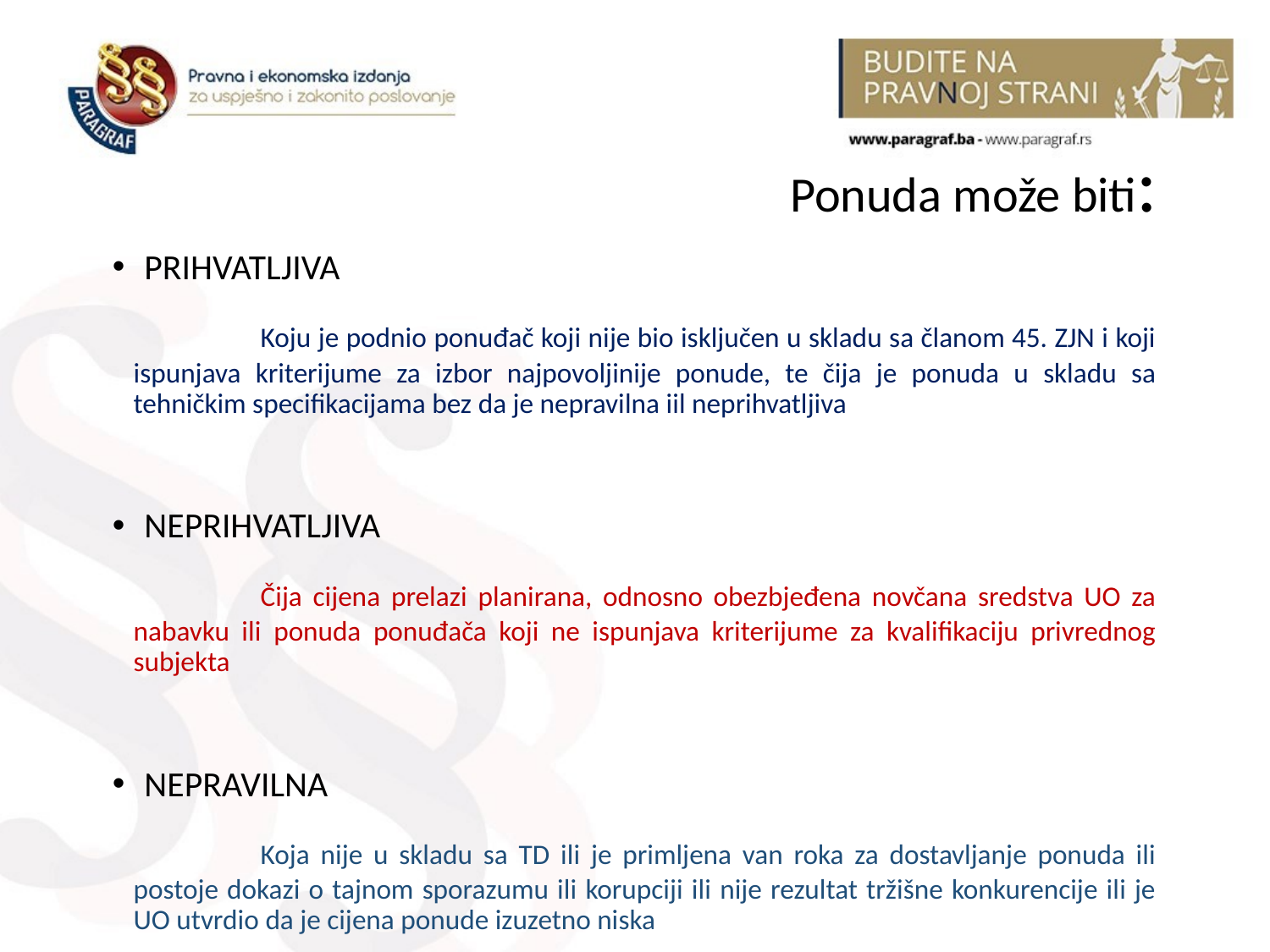

Ponuda može biti:
PRIHVATLJIVA
	Koju je podnio ponuđač koji nije bio isključen u skladu sa članom 45. ZJN i koji ispunjava kriterijume za izbor najpovoljinije ponude, te čija je ponuda u skladu sa tehničkim specifikacijama bez da je nepravilna iil neprihvatljiva

NEPRIHVATLJIVA
	Čija cijena prelazi planirana, odnosno obezbjeđena novčana sredstva UO za nabavku ili ponuda ponuđača koji ne ispunjava kriterijume za kvalifikaciju privrednog subjekta

NEPRAVILNA
	Koja nije u skladu sa TD ili je primljena van roka za dostavljanje ponuda ili postoje dokazi o tajnom sporazumu ili korupciji ili nije rezultat tržišne konkurencije ili je UO utvrdio da je cijena ponude izuzetno niska